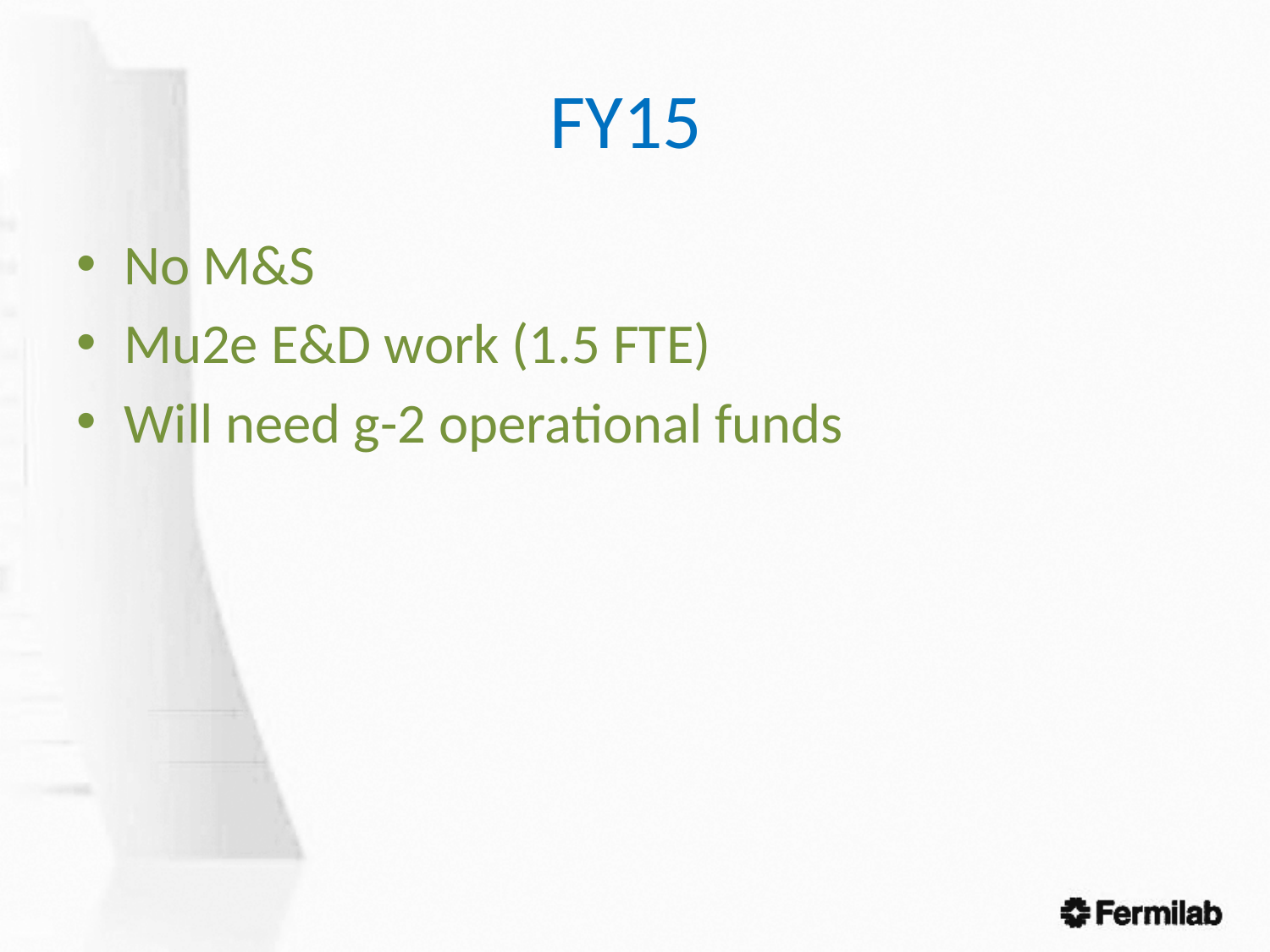

# FY15
No M&S
Mu2e E&D work (1.5 FTE)
Will need g-2 operational funds